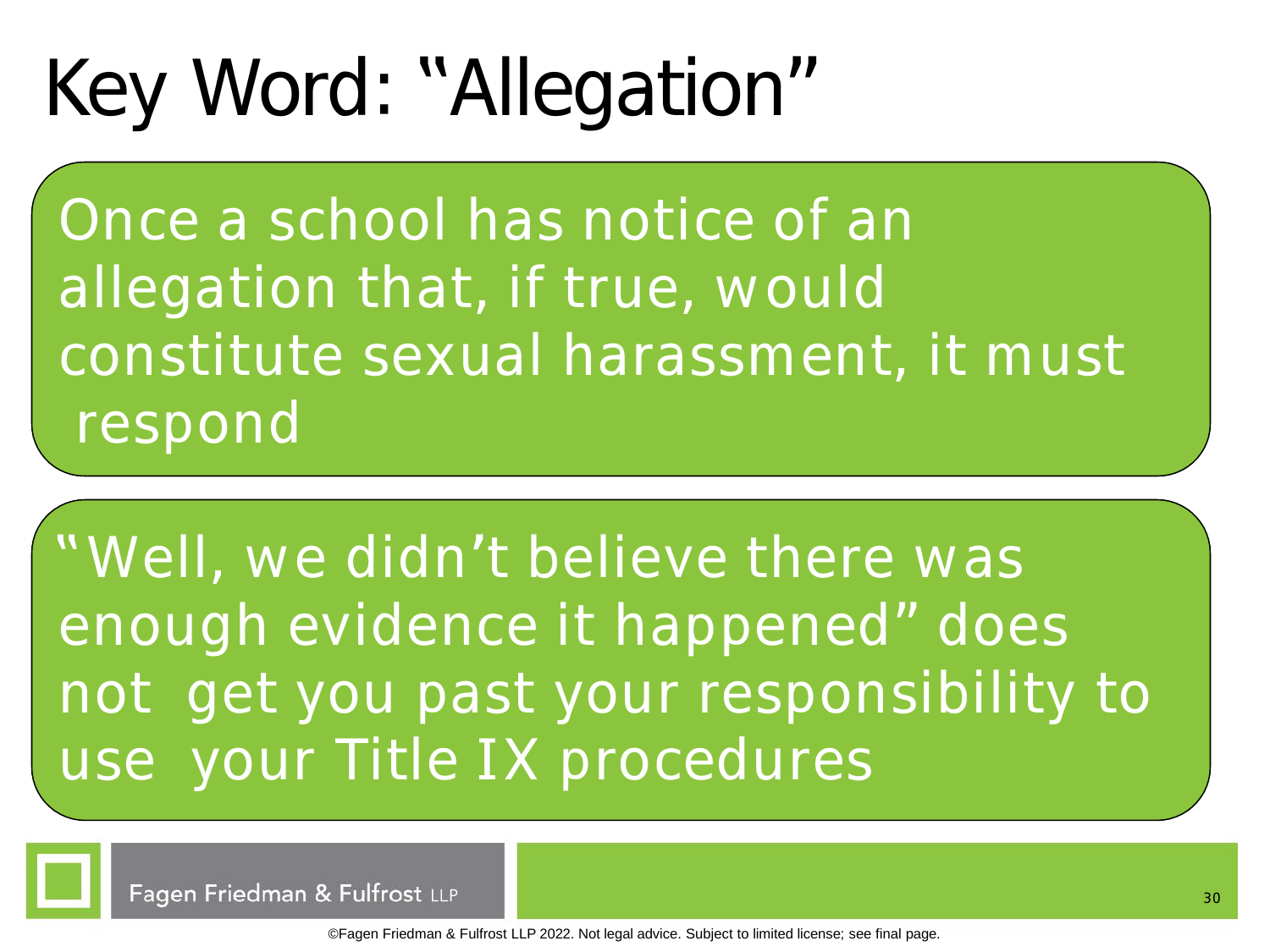

# Key Word: “Allegation”

Once a school has notice of an  allegation that, if true, would  constitute sexual harassment, it must  respond

“Well, we didn’t believe there was  enough evidence it happened” does not  get you past your responsibility to use  your Title IX procedures

30
©Fagen Friedman & Fulfrost LLP 2022. Not legal advice. Subject to limited license; see final page.